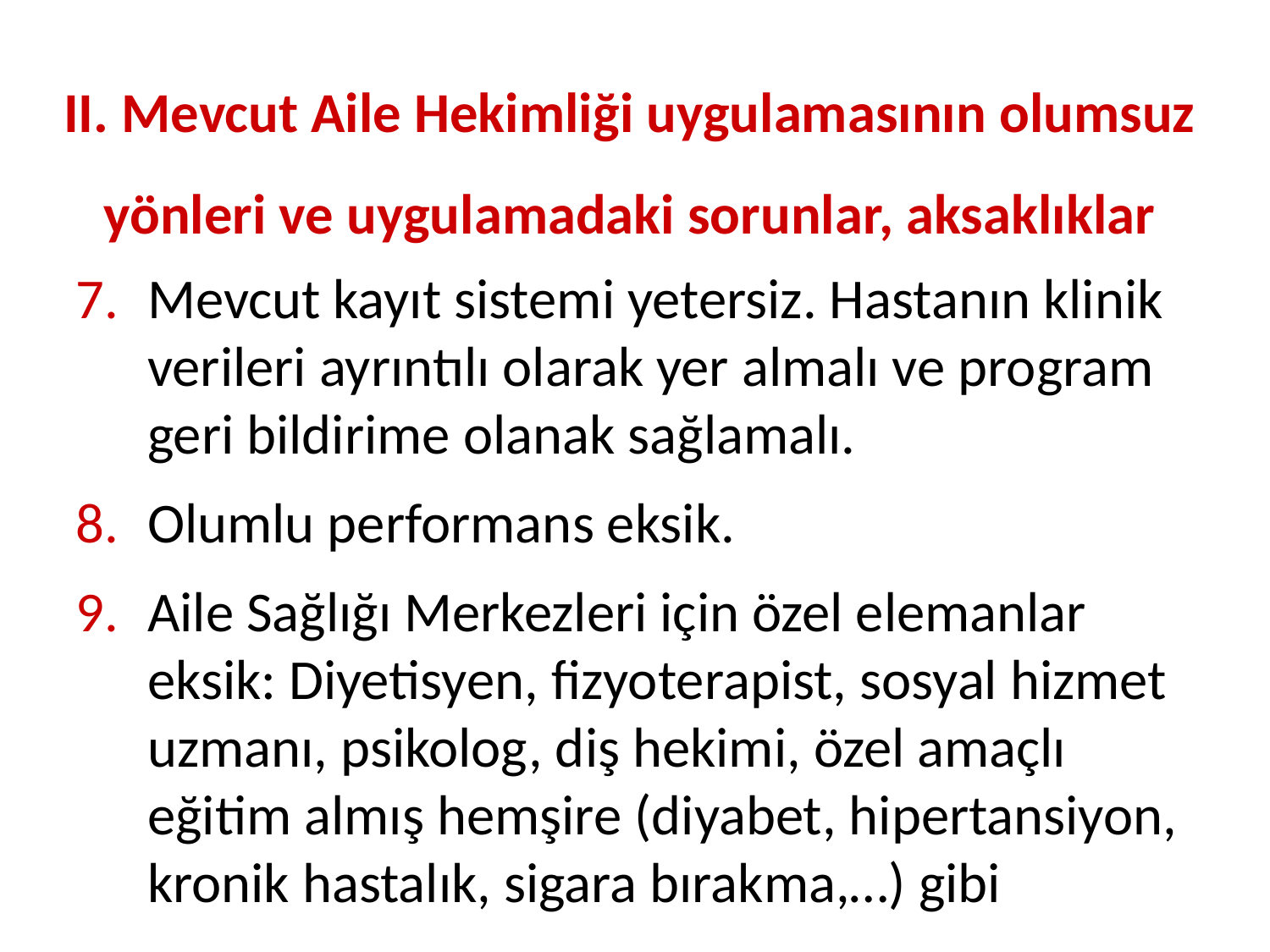

II. Mevcut Aile Hekimliği uygulamasının olumsuz yönleri ve uygulamadaki sorunlar, aksaklıklar
Mevcut kayıt sistemi yetersiz. Hastanın klinik verileri ayrıntılı olarak yer almalı ve program geri bildirime olanak sağlamalı.
Olumlu performans eksik.
Aile Sağlığı Merkezleri için özel elemanlar eksik: Diyetisyen, fizyoterapist, sosyal hizmet uzmanı, psikolog, diş hekimi, özel amaçlı eğitim almış hemşire (diyabet, hipertansiyon, kronik hastalık, sigara bırakma,…) gibi